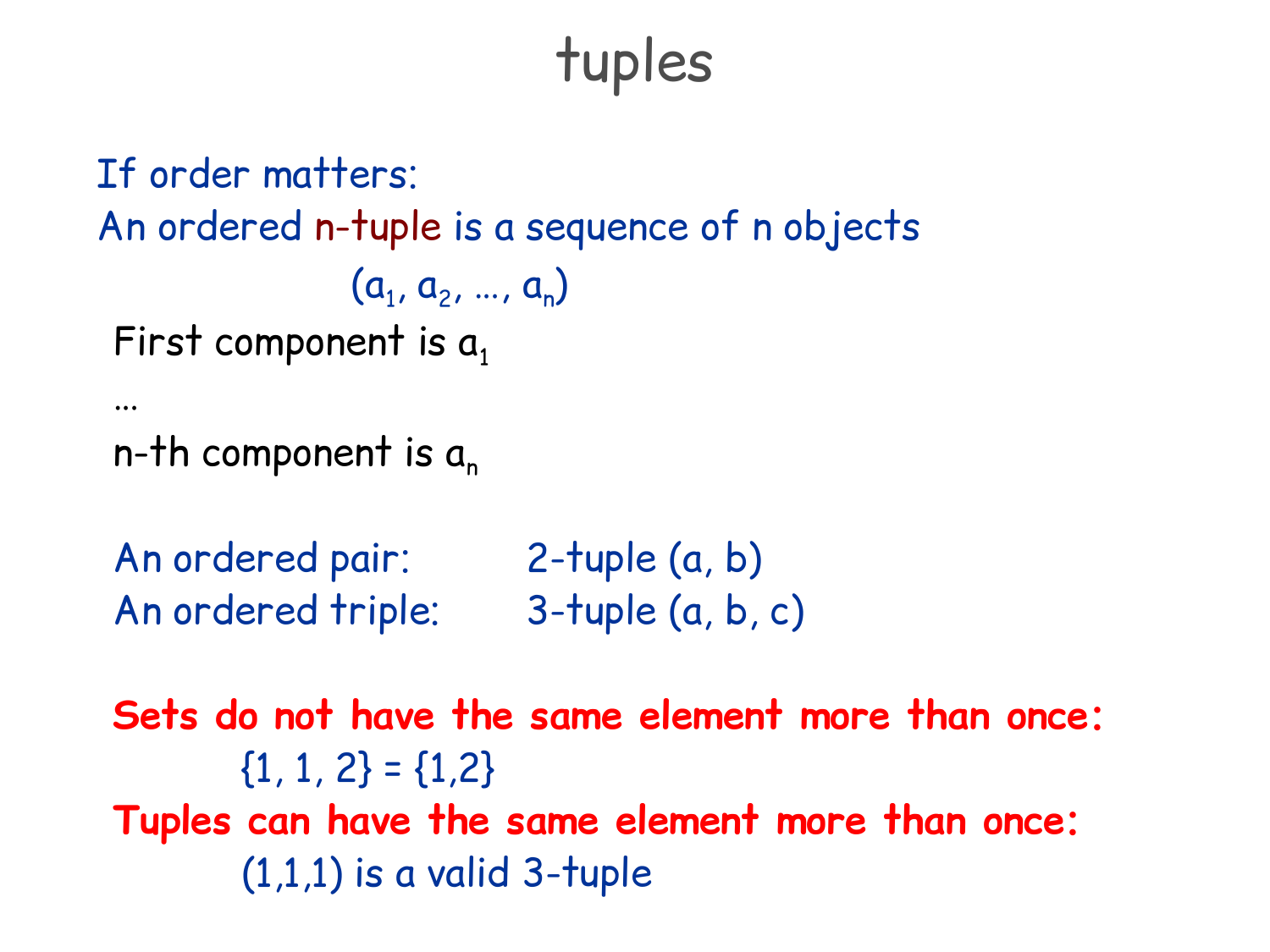

# tuples
If order matters:
An ordered n-tuple is a sequence of n objects
		(a1, a2, …, an)
First component is a1
…
n-th component is an

An ordered pair:  	2-tuple (a, b)
An ordered triple:  	3-tuple (a, b, c)

Sets do not have the same element more than once:
           {1, 1, 2} = {1,2}
Tuples can have the same element more than once:
           (1,1,1) is a valid 3-tuple